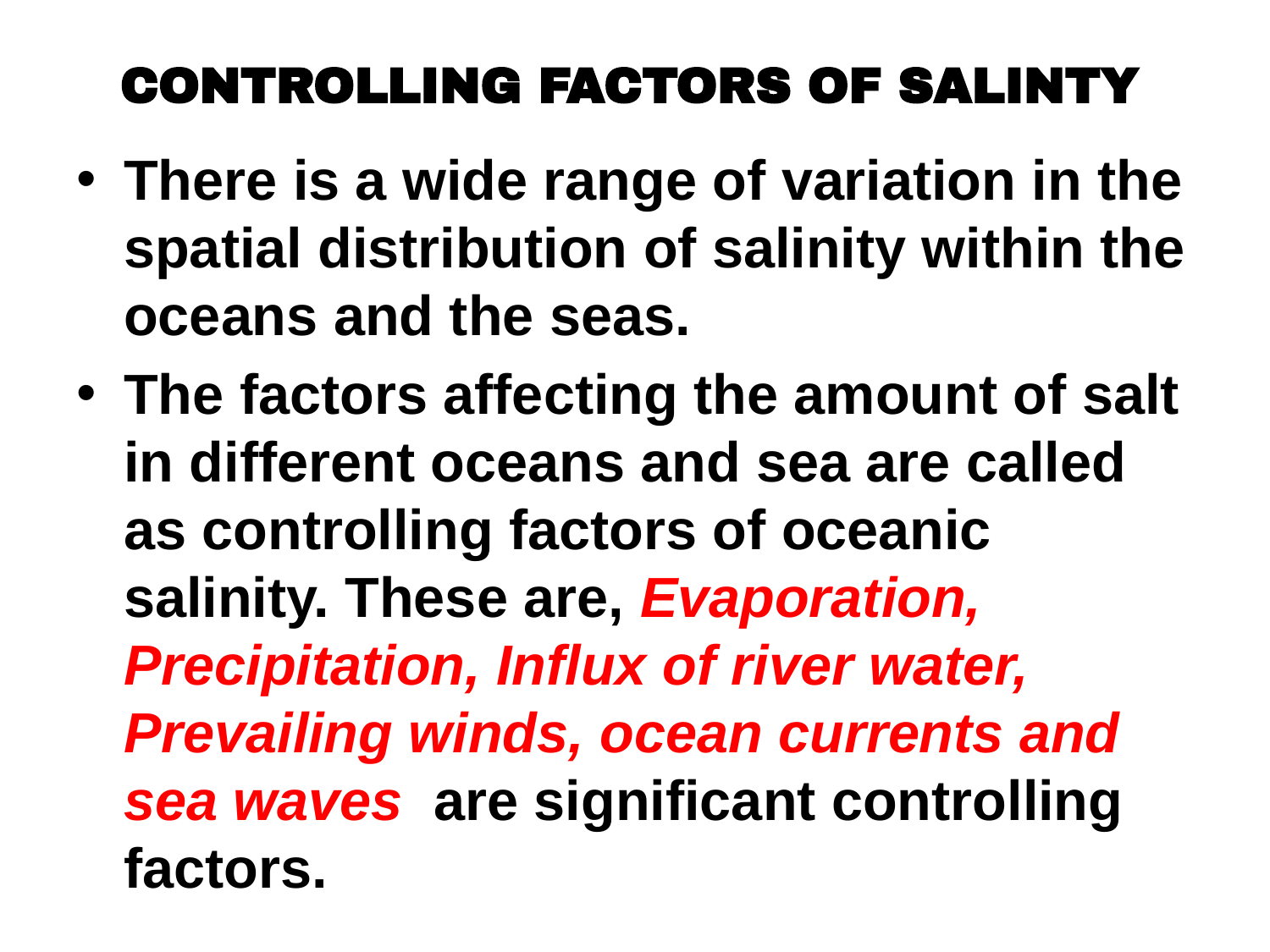

# CONTROLLING FACTORS OF SALINTY
There is a wide range of variation in the spatial distribution of salinity within the oceans and the seas.
The factors affecting the amount of salt in different oceans and sea are called as controlling factors of oceanic salinity. These are, Evaporation, Precipitation, Influx of river water, Prevailing winds, ocean currents and sea waves  are significant controlling factors.